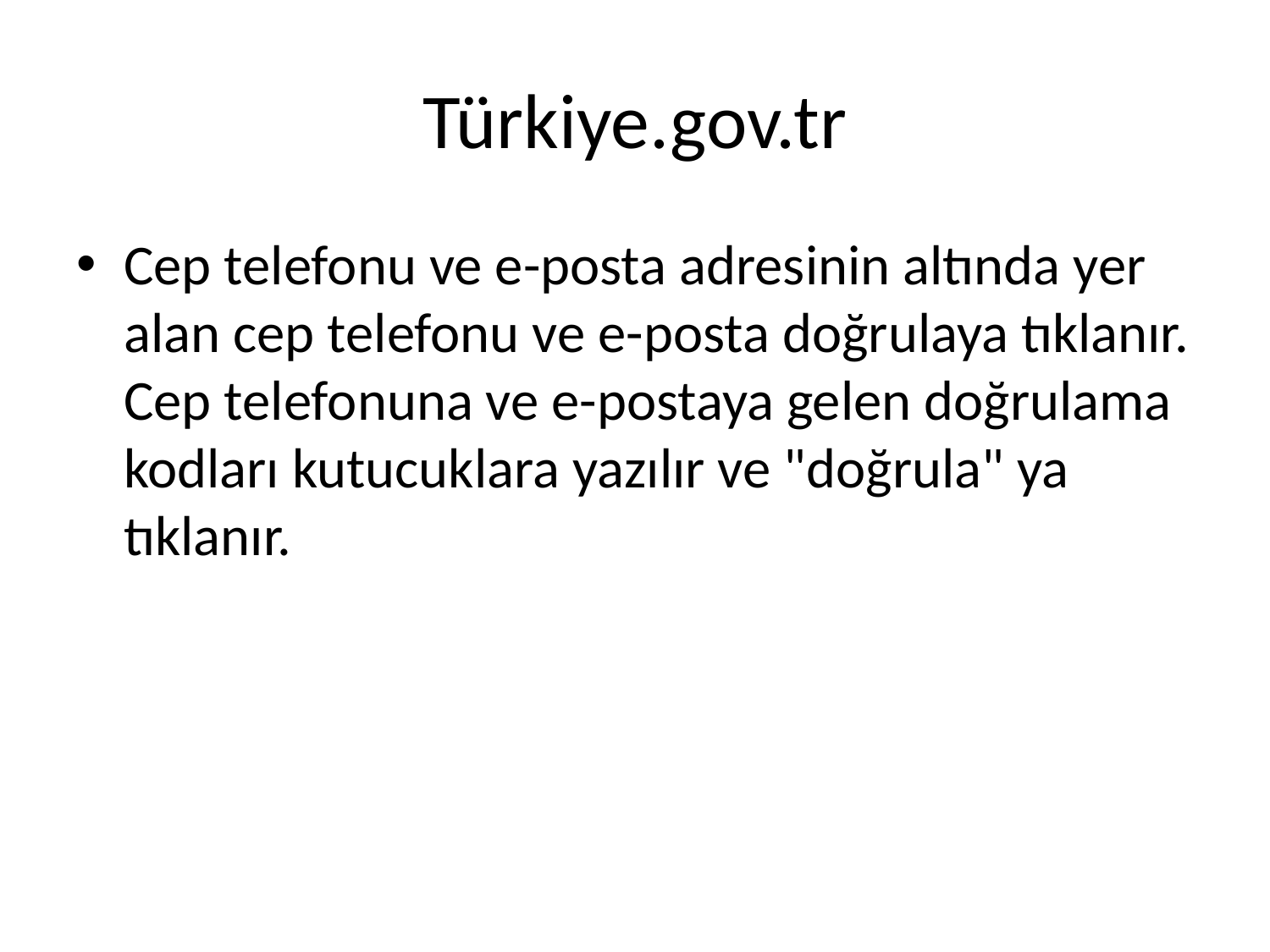

# Türkiye.gov.tr
Cep telefonu ve e-posta adresinin altında yer alan cep telefonu ve e-posta doğrulaya tıklanır. Cep telefonuna ve e-postaya gelen doğrulama kodları kutucuklara yazılır ve "doğrula" ya tıklanır.